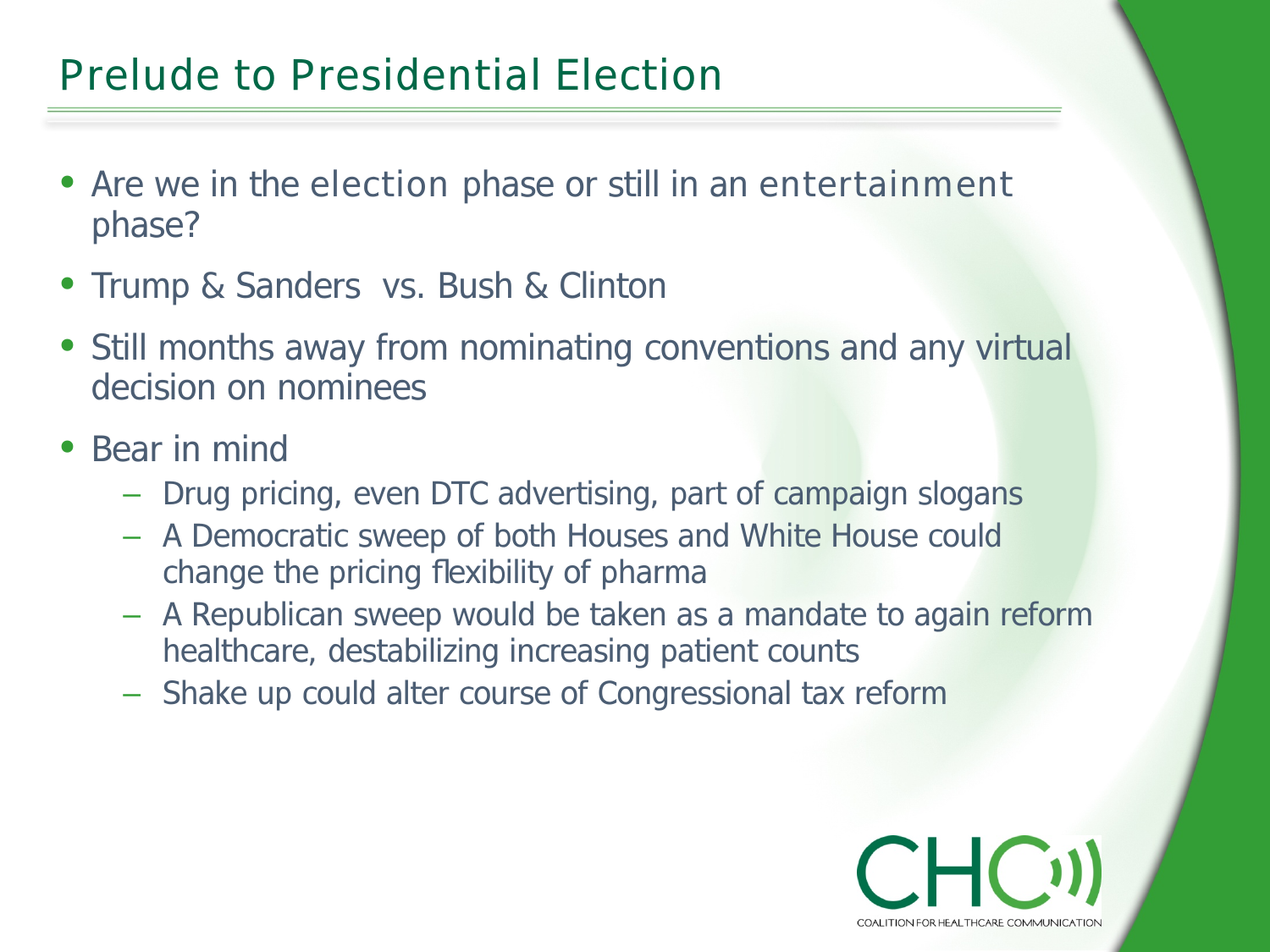

# Prelude to Presidential Election
Are we in the election phase or still in an entertainment phase?
Trump & Sanders  vs. Bush & Clinton
Still months away from nominating conventions and any virtual decision on nominees
Bear in mind
Drug pricing, even DTC advertising, part of campaign slogans
A Democratic sweep of both Houses and White House could change the pricing flexibility of pharma
A Republican sweep would be taken as a mandate to again reform healthcare, destabilizing increasing patient counts
Shake up could alter course of Congressional tax reform